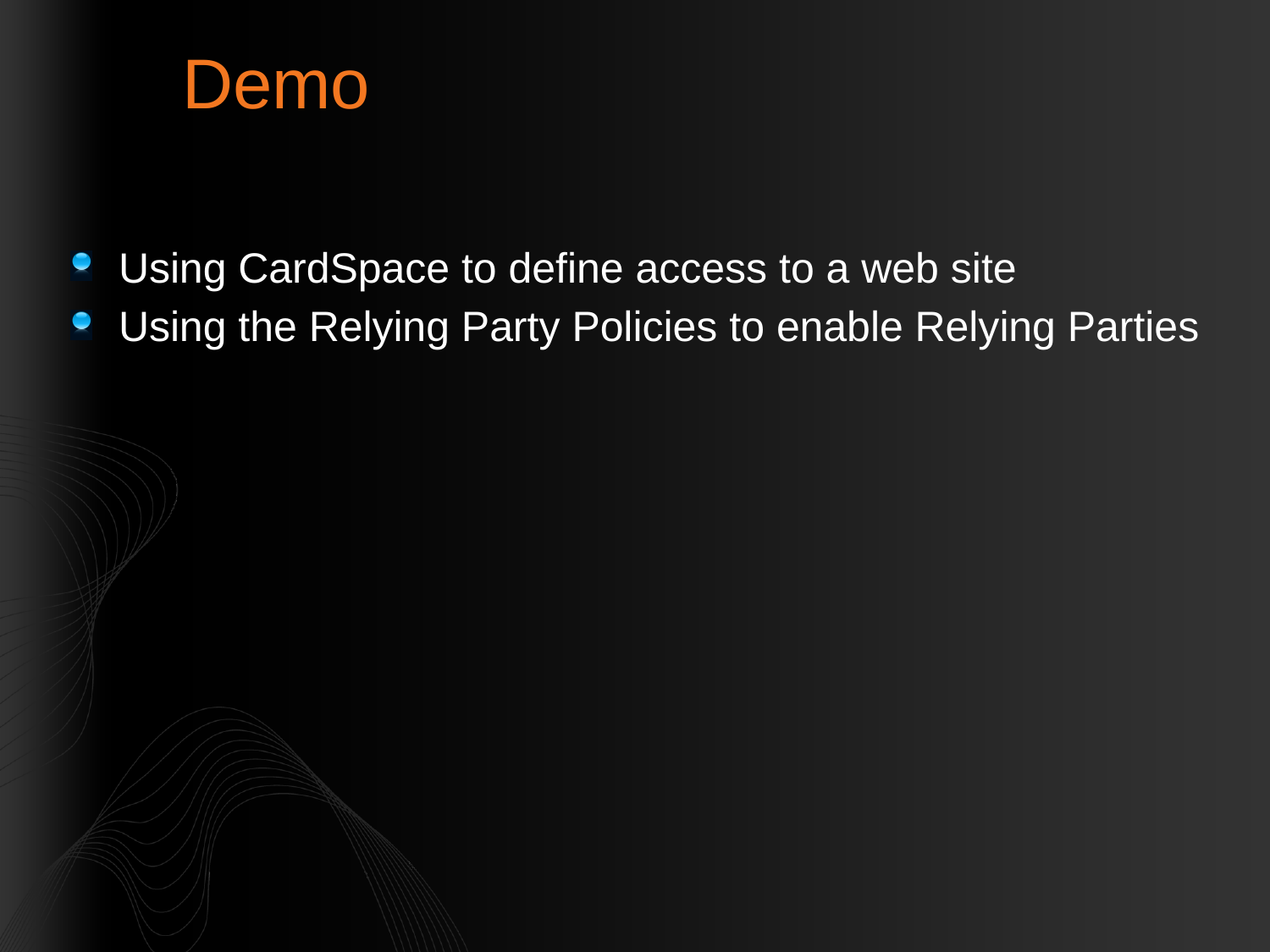

# Demo
Using CardSpace to define access to a web site
Using the Relying Party Policies to enable Relying Parties